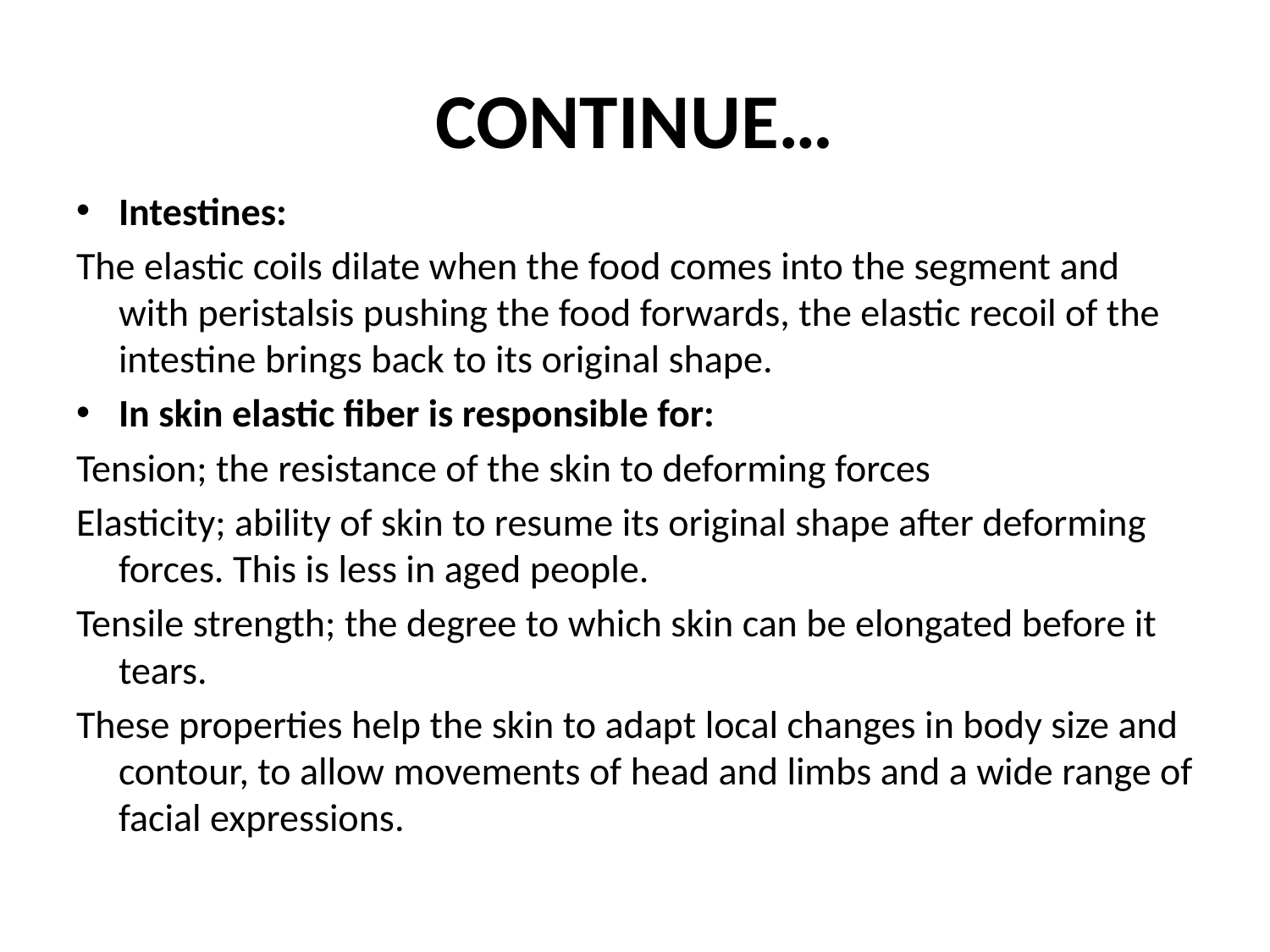

# CONTINUE…
Intestines:
The elastic coils dilate when the food comes into the segment and with peristalsis pushing the food forwards, the elastic recoil of the intestine brings back to its original shape.
In skin elastic fiber is responsible for:
Tension; the resistance of the skin to deforming forces
Elasticity; ability of skin to resume its original shape after deforming forces. This is less in aged people.
Tensile strength; the degree to which skin can be elongated before it tears.
These properties help the skin to adapt local changes in body size and contour, to allow movements of head and limbs and a wide range of facial expressions.